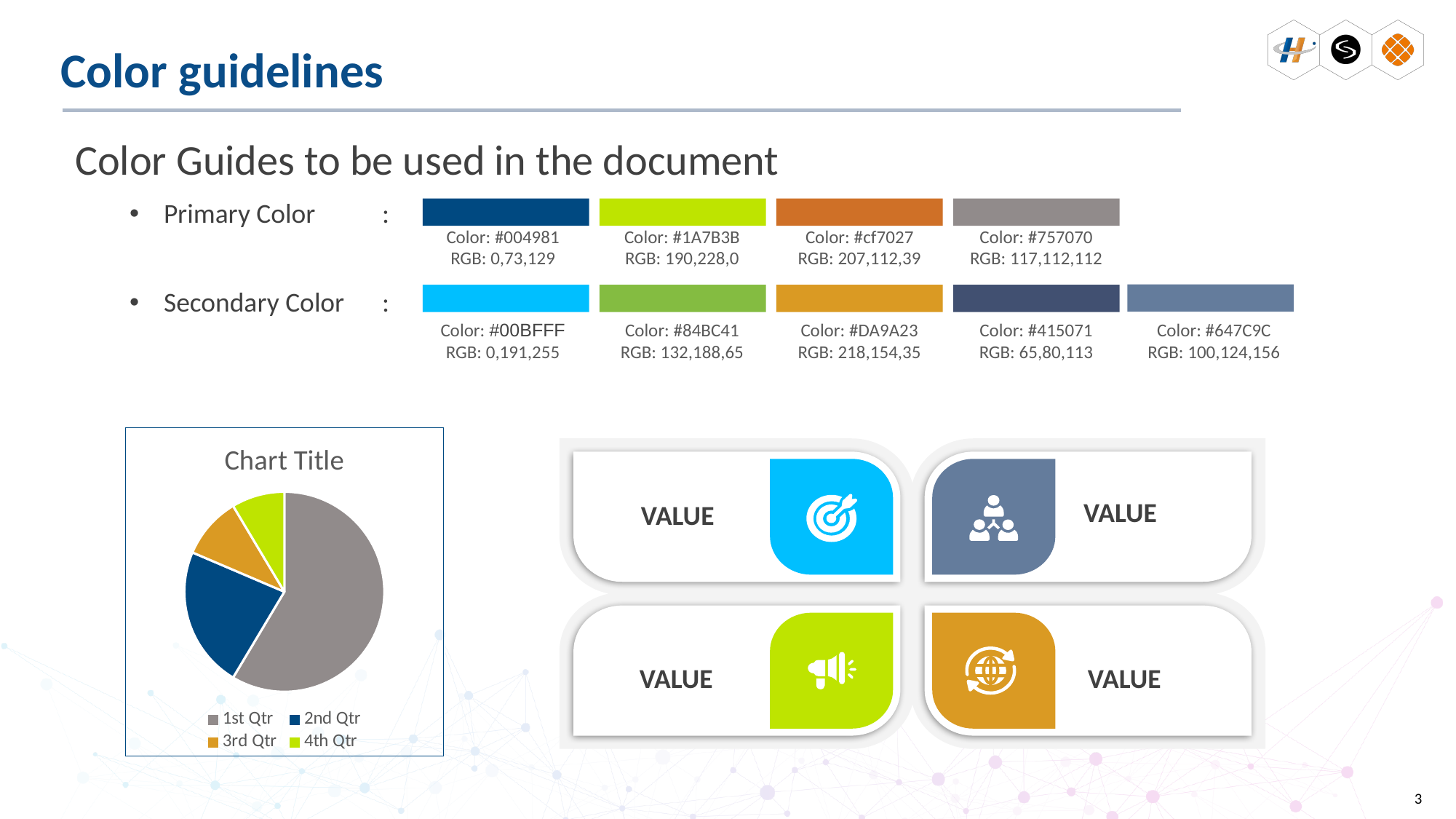

# Color guidelines
Color Guides to be used in the document
Primary Color 	:

Secondary Color	:

Color: #004981
RGB: 0,73,129
Color: #1A7B3B
RGB: 190,228,0
Color: #cf7027 RGB: 207,112,39
Color: #757070
RGB: 117,112,112

Color: #00BFFF RGB: 0,191,255

Color: #84BC41 RGB: 132,188,65
Color: #DA9A23 RGB: 218,154,35
Color: #415071
RGB: 65,80,113
Color: #647C9C
RGB: 100,124,156

### Chart: Chart Title

| Category | Sales |
|---|---|
| 1st Qtr | 8.2 |
| 2nd Qtr | 3.2 |
| 3rd Qtr | 1.4 |
| 4th Qtr | 1.2 |

VALUE
VALUE
VALUE
VALUE